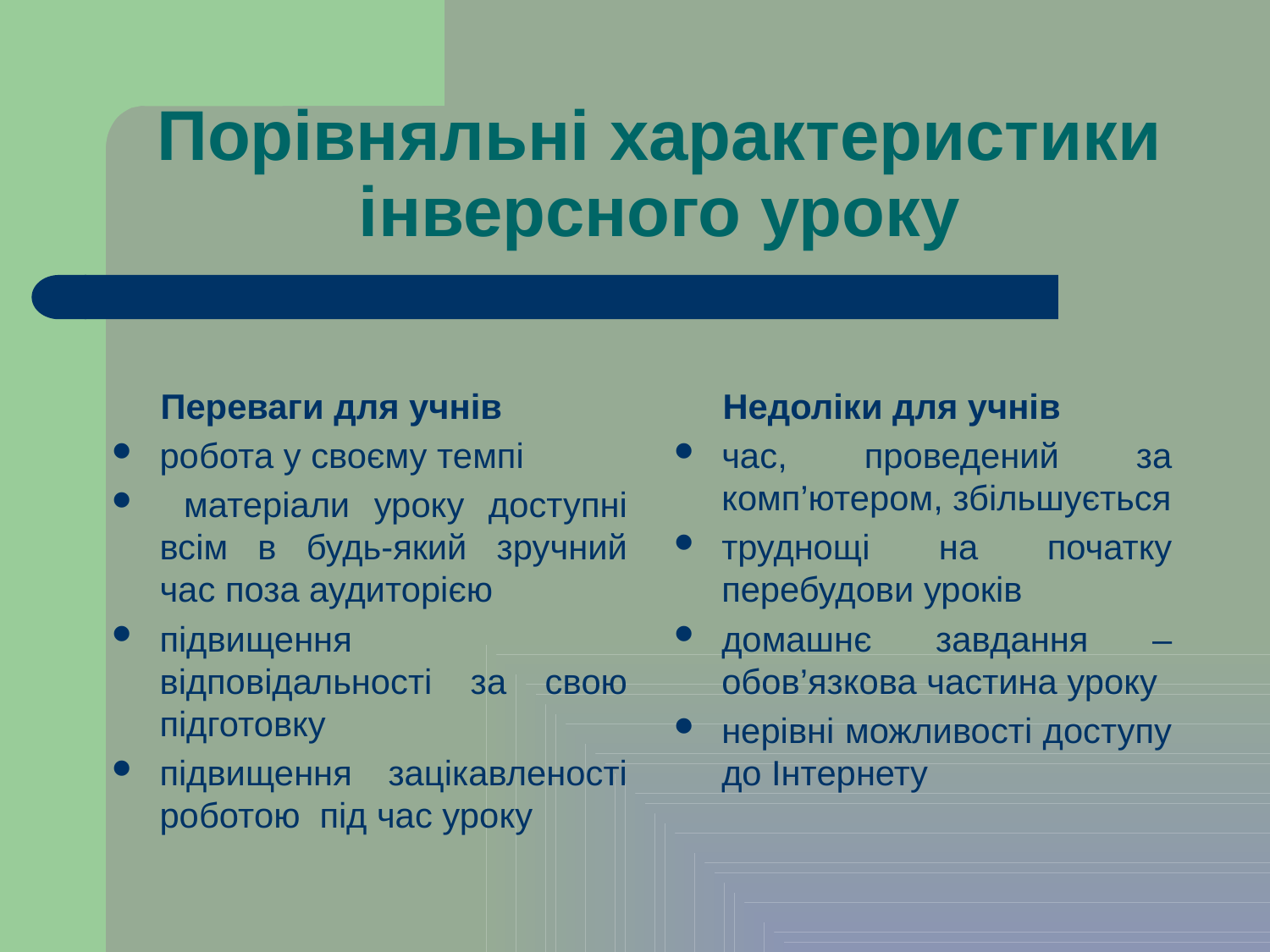

# Порівняльні характеристики інверсного уроку

     Переваги для учнів
робота у своєму темпі
 матеріали уроку доступні всім в будь-який зручний час поза аудиторією
підвищення відповідальності за свою підготовку
підвищення зацікавленості роботою  під час уроку

     Недоліки для учнів
час, проведений за комп’ютером, збільшується
труднощі на початку перебудови уроків
домашнє завдання – обов’язкова частина уроку
нерівні можливості доступу до Інтернету